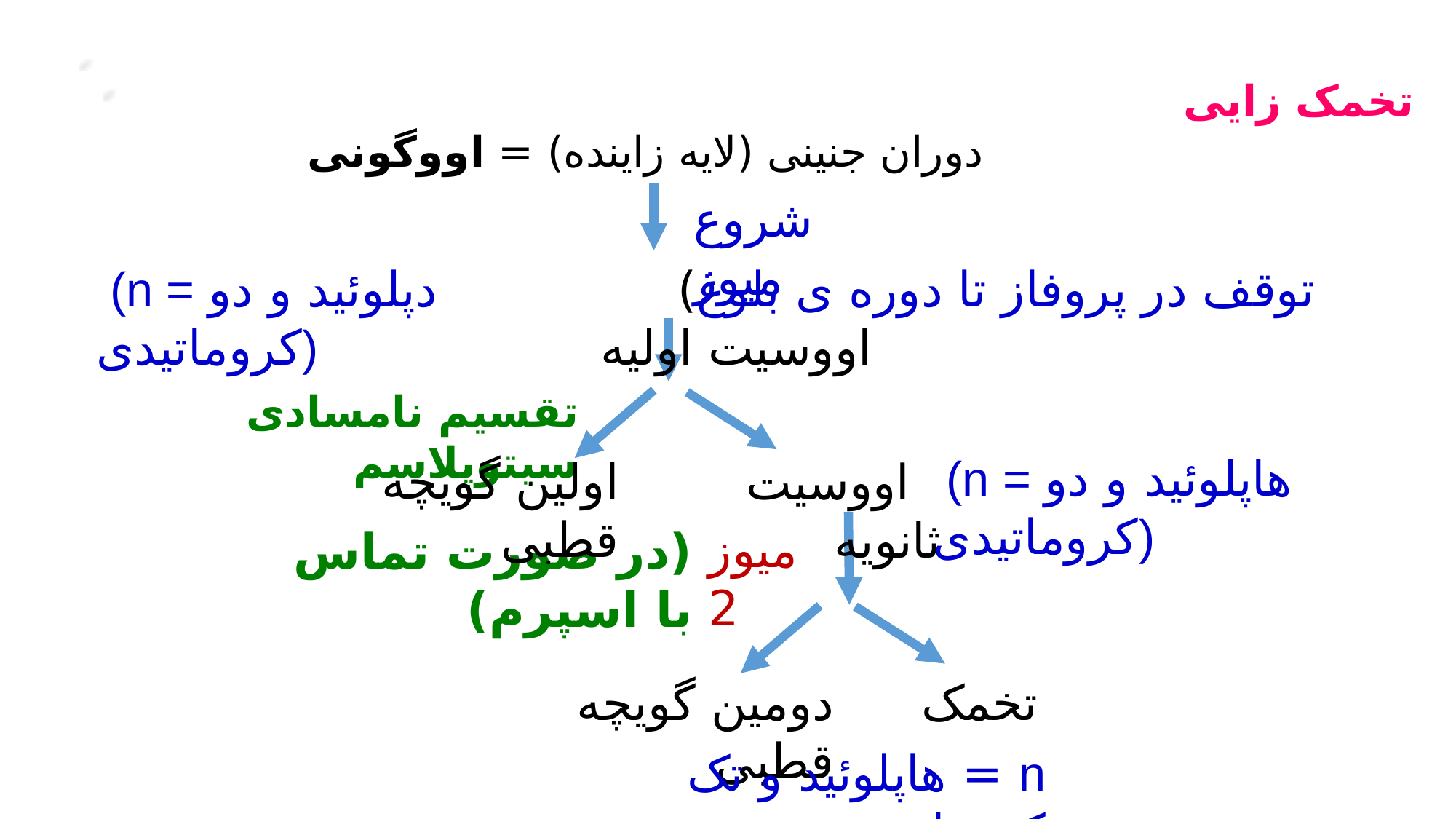

# تولید سلول های جنسی نر
تخمک زایی
                                دوران جنینی (لایه زاینده) = اووگونی

شروع میوز
توقف در پروفاز تا دوره ی بلوغ)      اووسیت اولیه
 (n = دپلوئید و دو کروماتیدی)
تقسیم نامسادی سیتوپلاسم
 (n = هاپلوئید و دو کروماتیدی)
اولین گویچه قطبی
  اووسیت ثانویه
میوز 2
(در صورت تماس با اسپرم)
دومین گویچه قطبی
تخمک
n = هاپلوئید و تک کروماتیدی